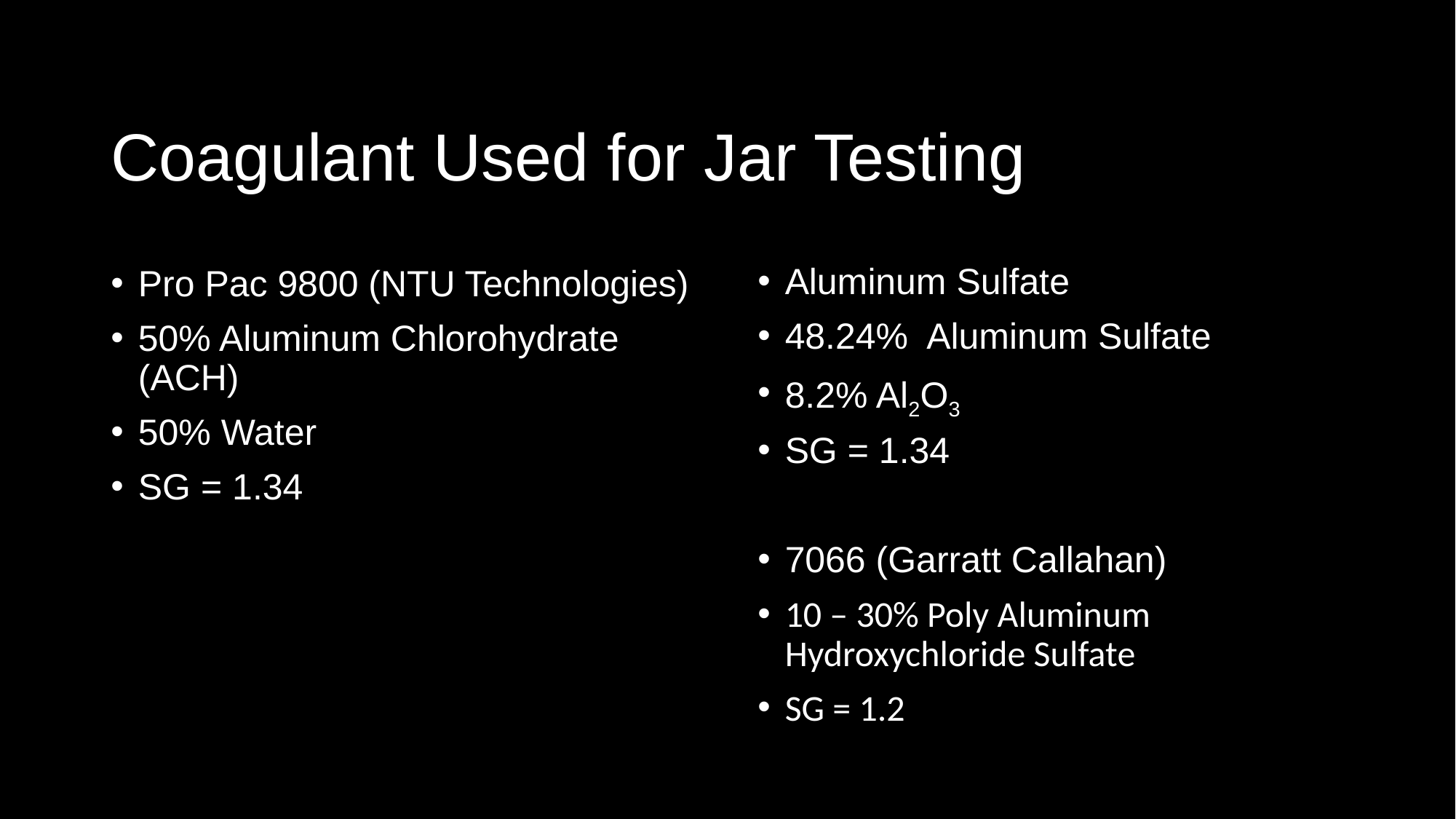

# Coagulant Used for Jar Testing
Aluminum Sulfate
48.24%  Aluminum Sulfate
8.2% Al2O3
SG = 1.34

7066 (Garratt Callahan)
10 – 30% Poly Aluminum Hydroxychloride Sulfate
SG = 1.2

Pro Pac 9800 (NTU Technologies)
50% Aluminum Chlorohydrate (ACH)
50% Water
SG = 1.34